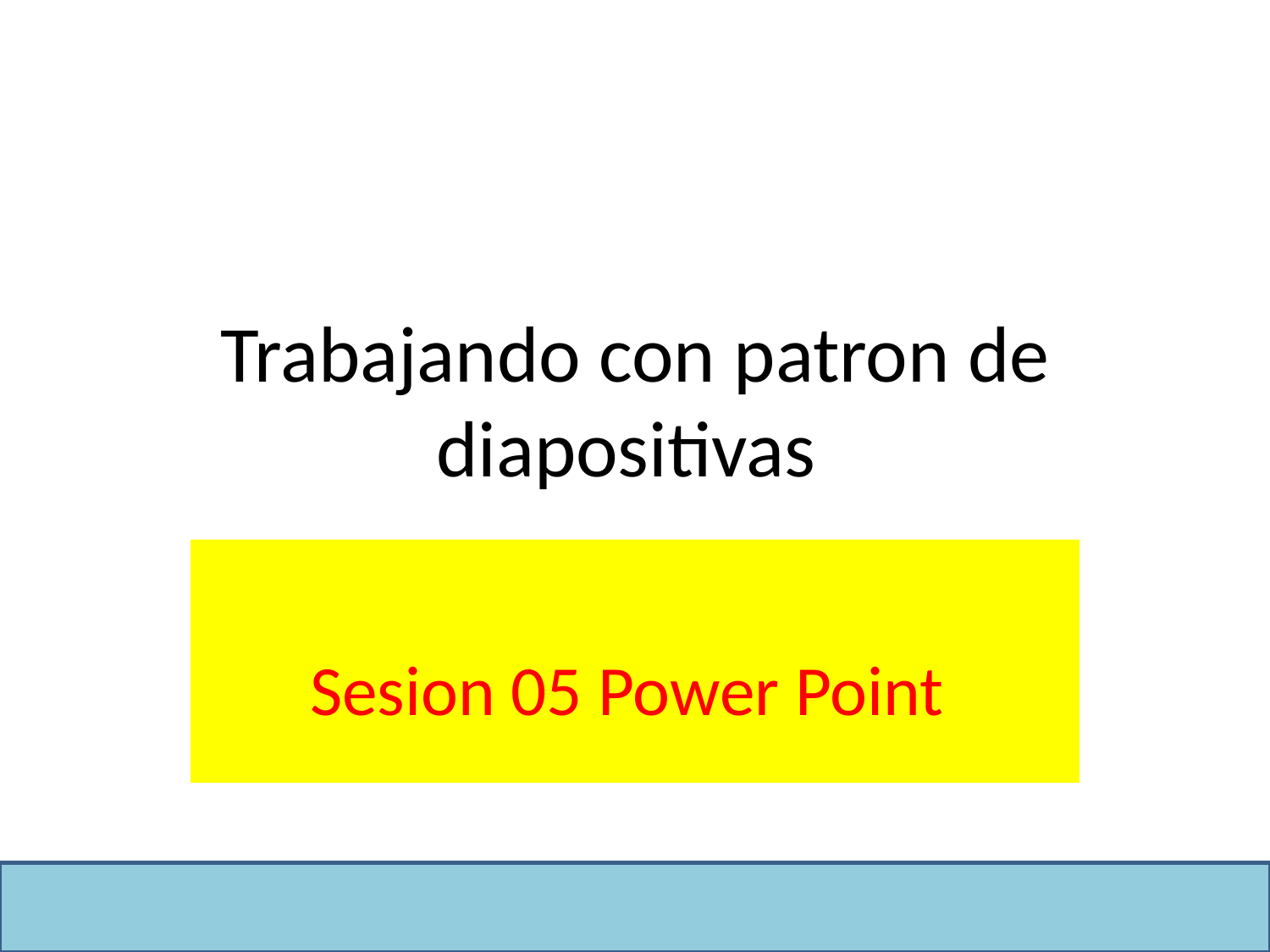

# Trabajando con patron de diapositivas

Sesion 05 Power Point